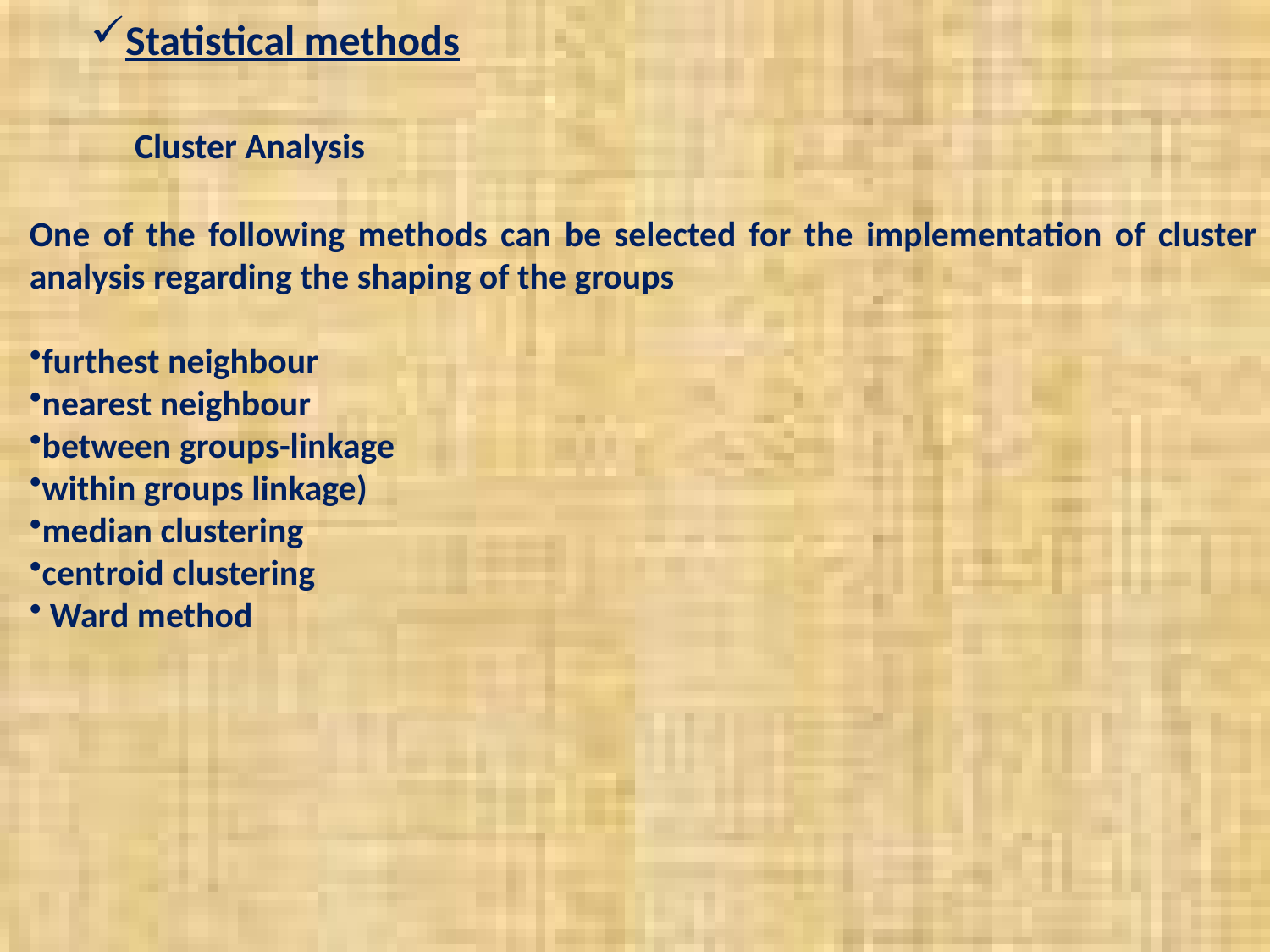

Statistical methods
Cluster Analysis
One of the following methods can be selected for the implementation of cluster analysis regarding the shaping of the groups

furthest neighbour
nearest neighbour
between groups-linkage
within groups linkage)
median clustering
centroid clustering
 Ward method